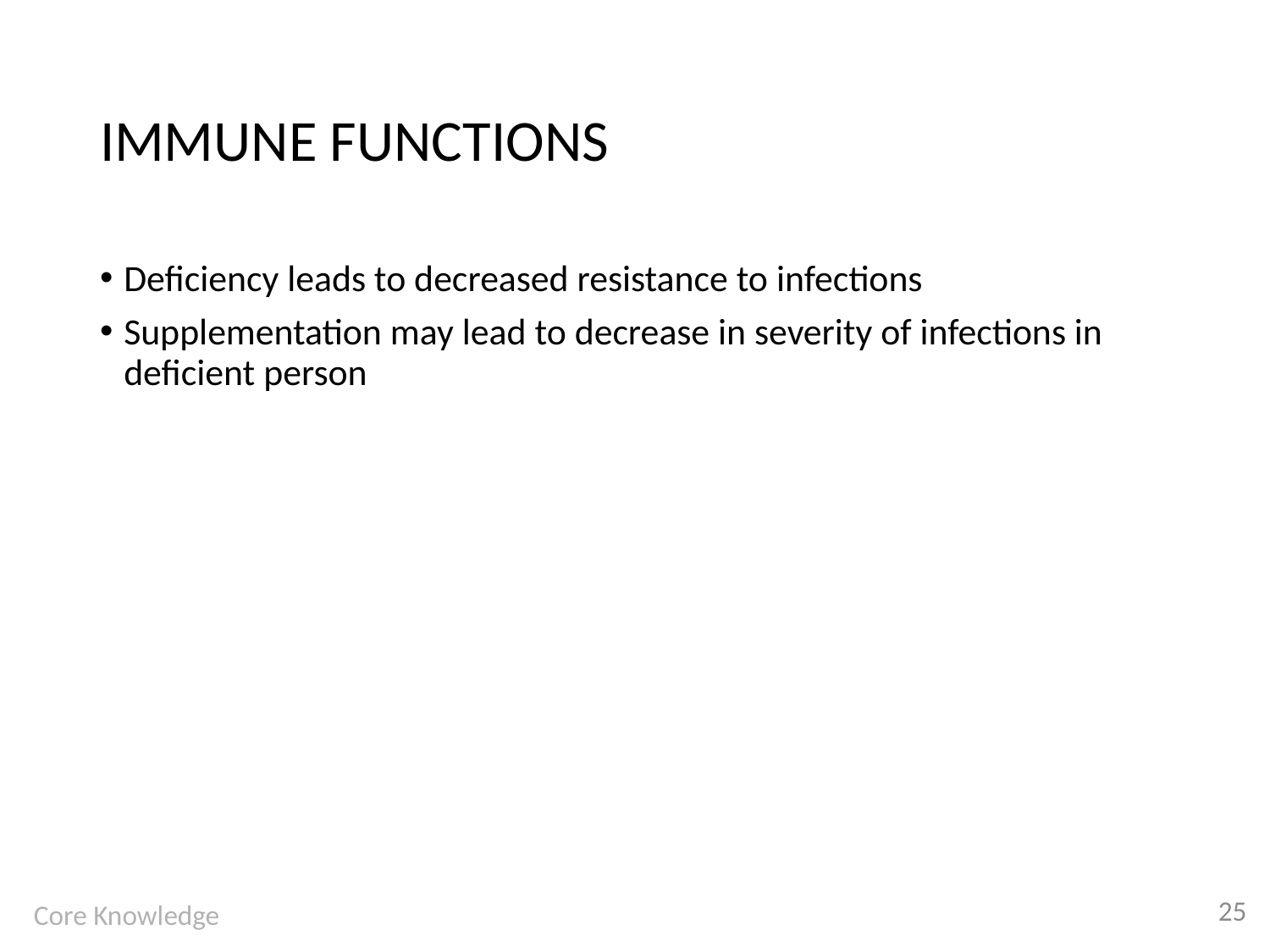

# IMMUNE FUNCTIONS
Deficiency leads to decreased resistance to infections
Supplementation may lead to decrease in severity of infections in deficient person

25
Core Knowledge